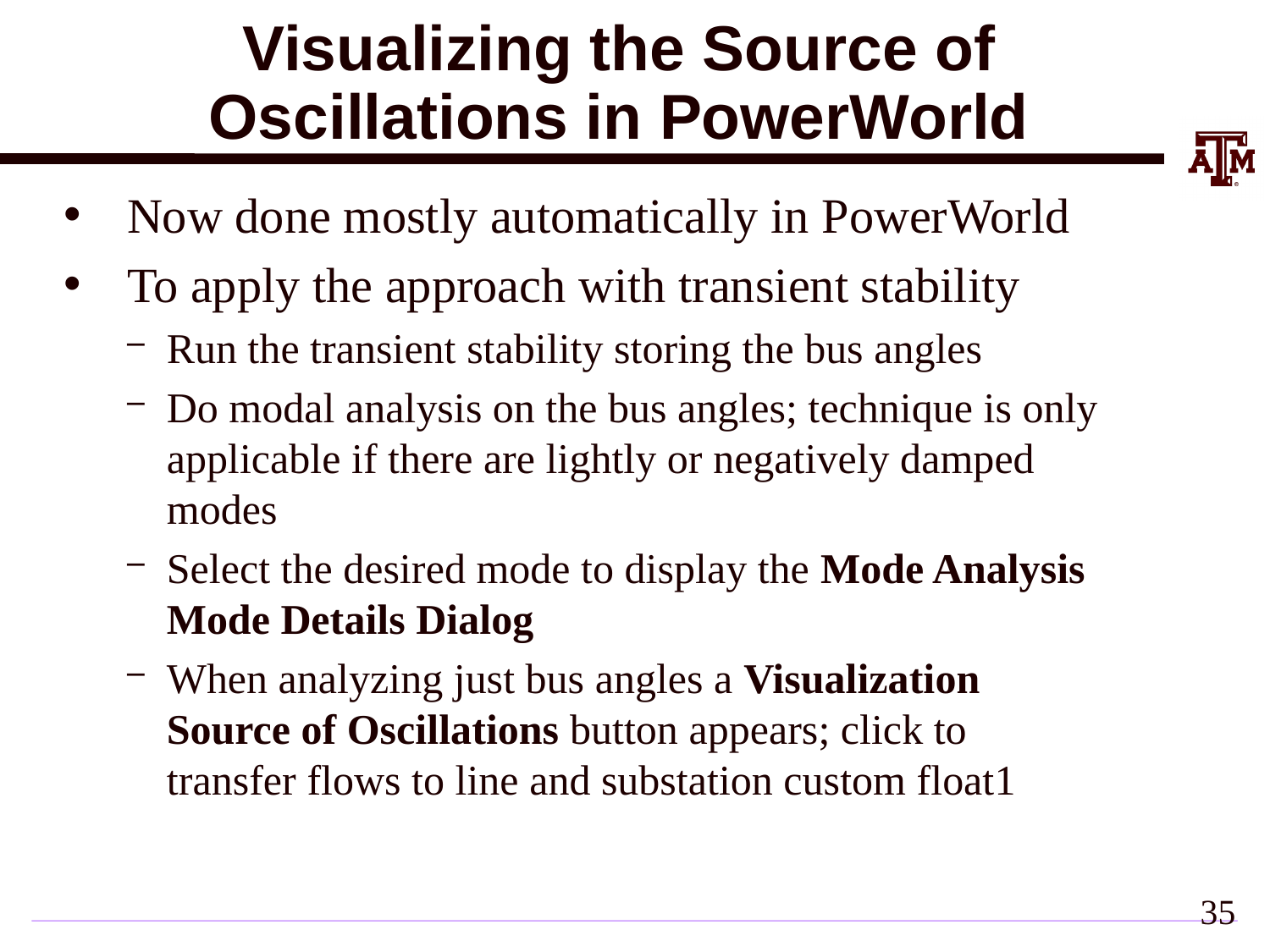

# Visualizing the Source of Oscillations in PowerWorld
Now done mostly automatically in PowerWorld
To apply the approach with transient stability
Run the transient stability storing the bus angles
Do modal analysis on the bus angles; technique is only applicable if there are lightly or negatively damped modes
Select the desired mode to display the Mode Analysis Mode Details Dialog
When analyzing just bus angles a Visualization
Source of Oscillations button appears; click to
transfer flows to line and substation custom float1